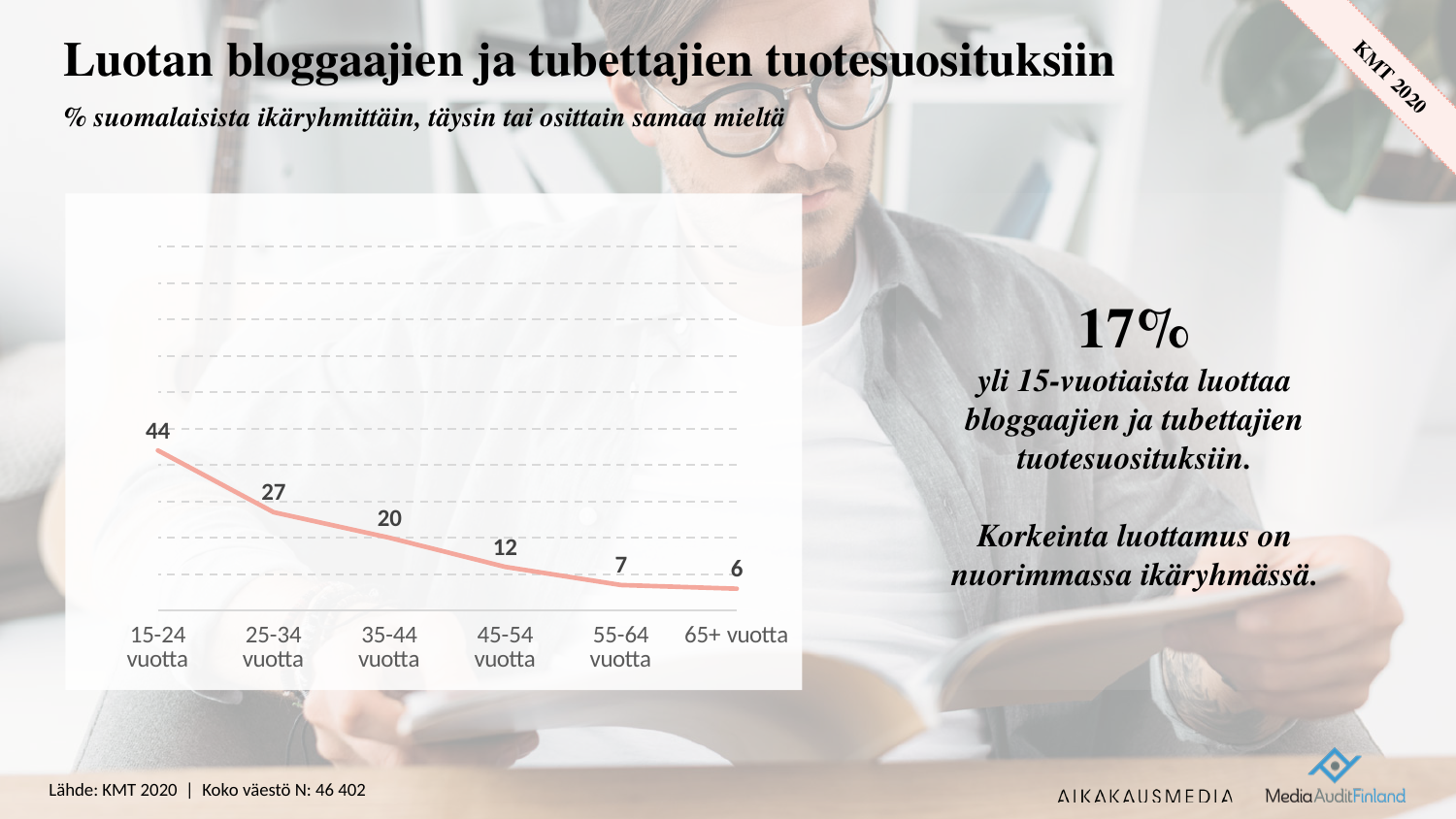

# Luotan bloggaajien ja tubettajien tuotesuosituksiin
% suomalaisista ikäryhmittäin, täysin tai osittain samaa mieltä
17%
yli 15-vuotiaista luottaa bloggaajien ja tubettajien tuotesuosituksiin.

Korkeinta luottamus on nuorimmassa ikäryhmässä.

### Chart

| Category | Sarja 1 |
|---|---|
| 15-24 vuotta | 44.0 |
| 25-34 vuotta | 27.0 |
| 35-44 vuotta | 20.0 |
| 45-54 vuotta | 12.0 |
| 55-64 vuotta | 7.0 |
| 65+ vuotta | 6.0 |